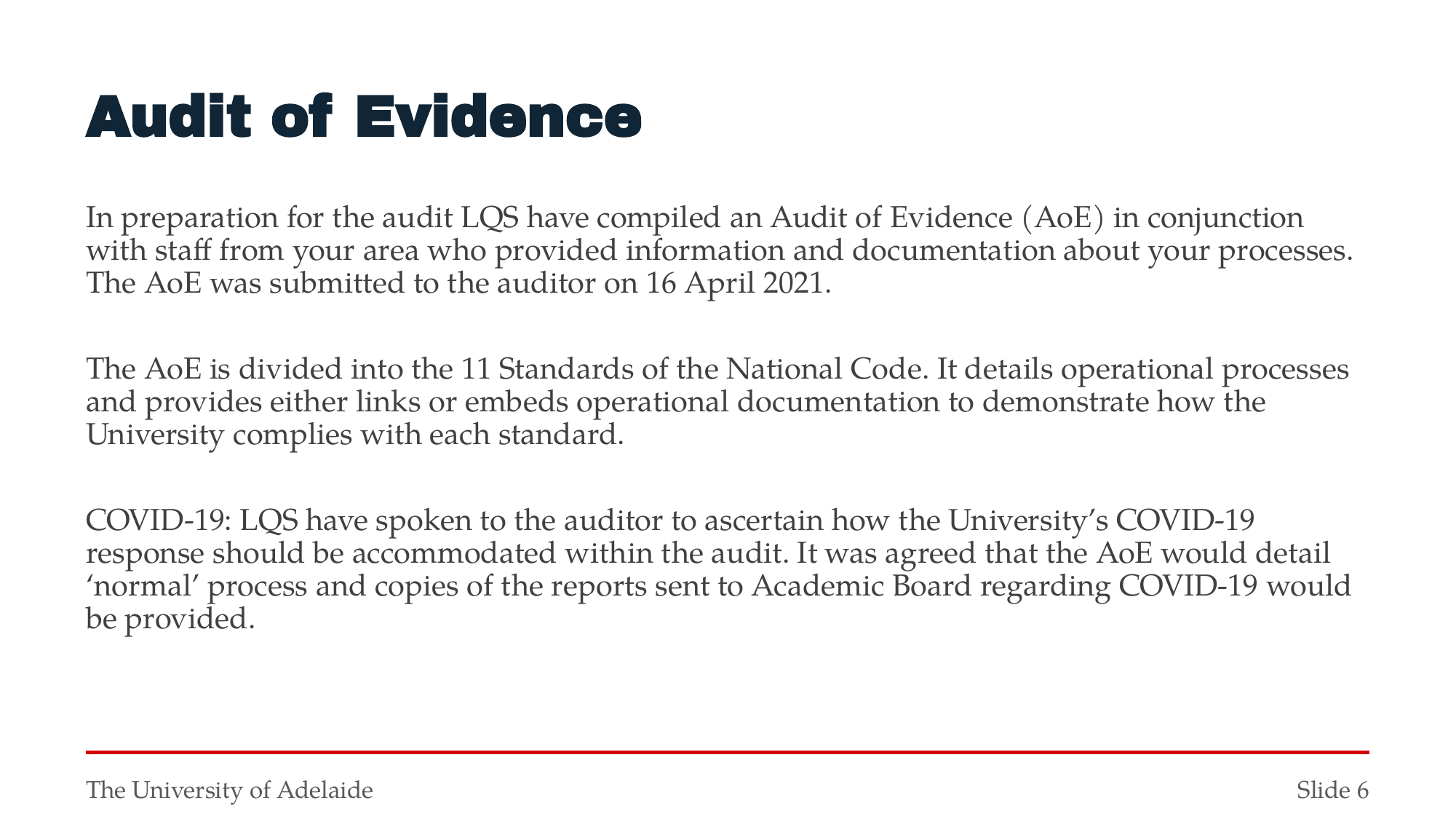

Audit of Evidence

In preparation for the audit LQS have compiled an Audit of Evidence (AoE) in conjunction with staff from your area who provided information and documentation about your processes. The AoE was submitted to the auditor on 16 April 2021.

The AoE is divided into the 11 Standards of the National Code. It details operational processes and provides either links or embeds operational documentation to demonstrate how the University complies with each standard.

COVID-19: LQS have spoken to the auditor to ascertain how the University’s COVID-19 response should be accommodated within the audit. It was agreed that the AoE would detail ‘normal’ process and copies of the reports sent to Academic Board regarding COVID-19 would be provided.
The University of Adelaide
Slide 6